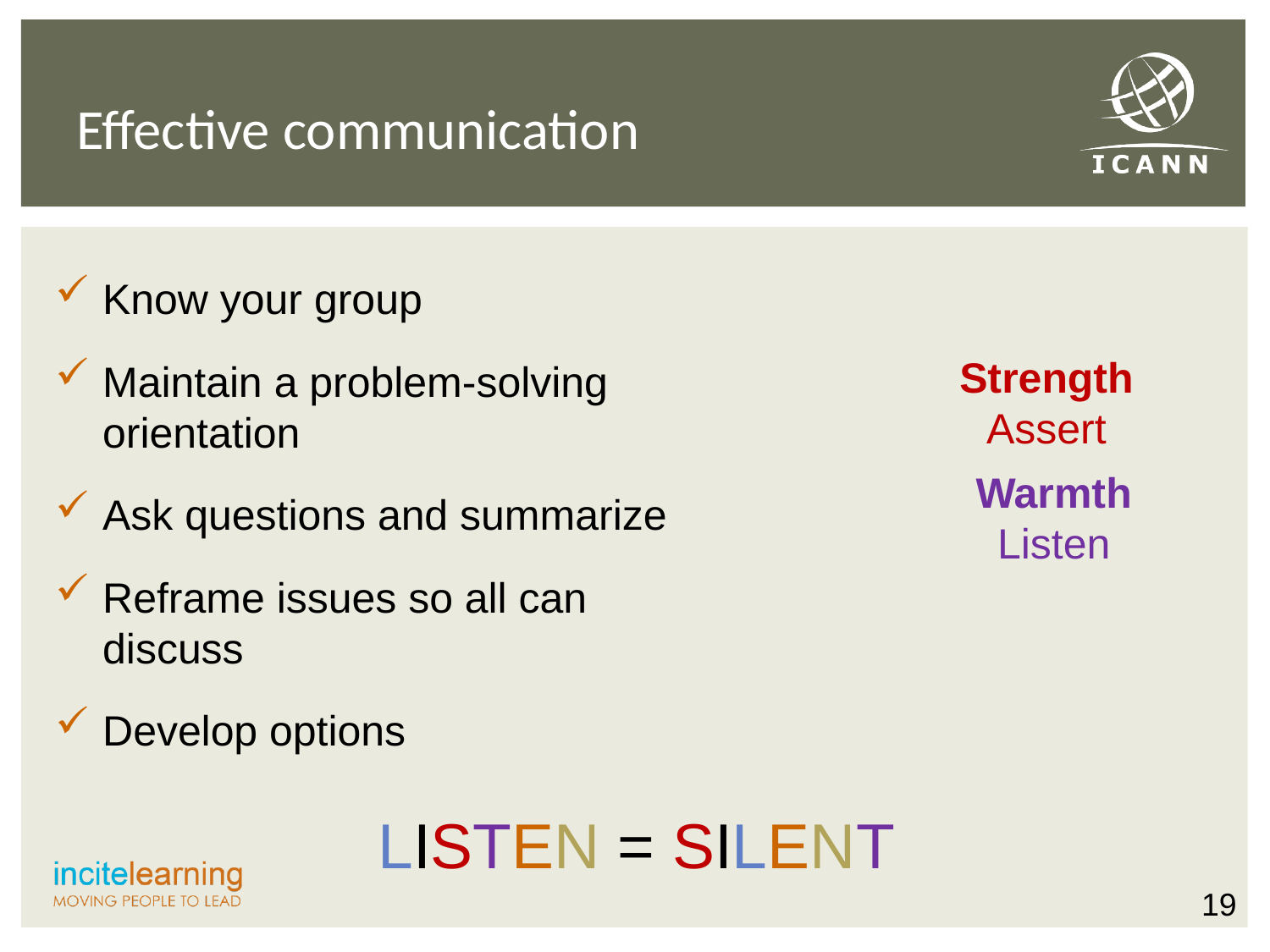

# Effective communication
Know your group
Maintain a problem-solving orientation
Ask questions and summarize
Reframe issues so all can discuss
Develop options
Strength
Assert
Warmth
Listen
LISTEN = SILENT